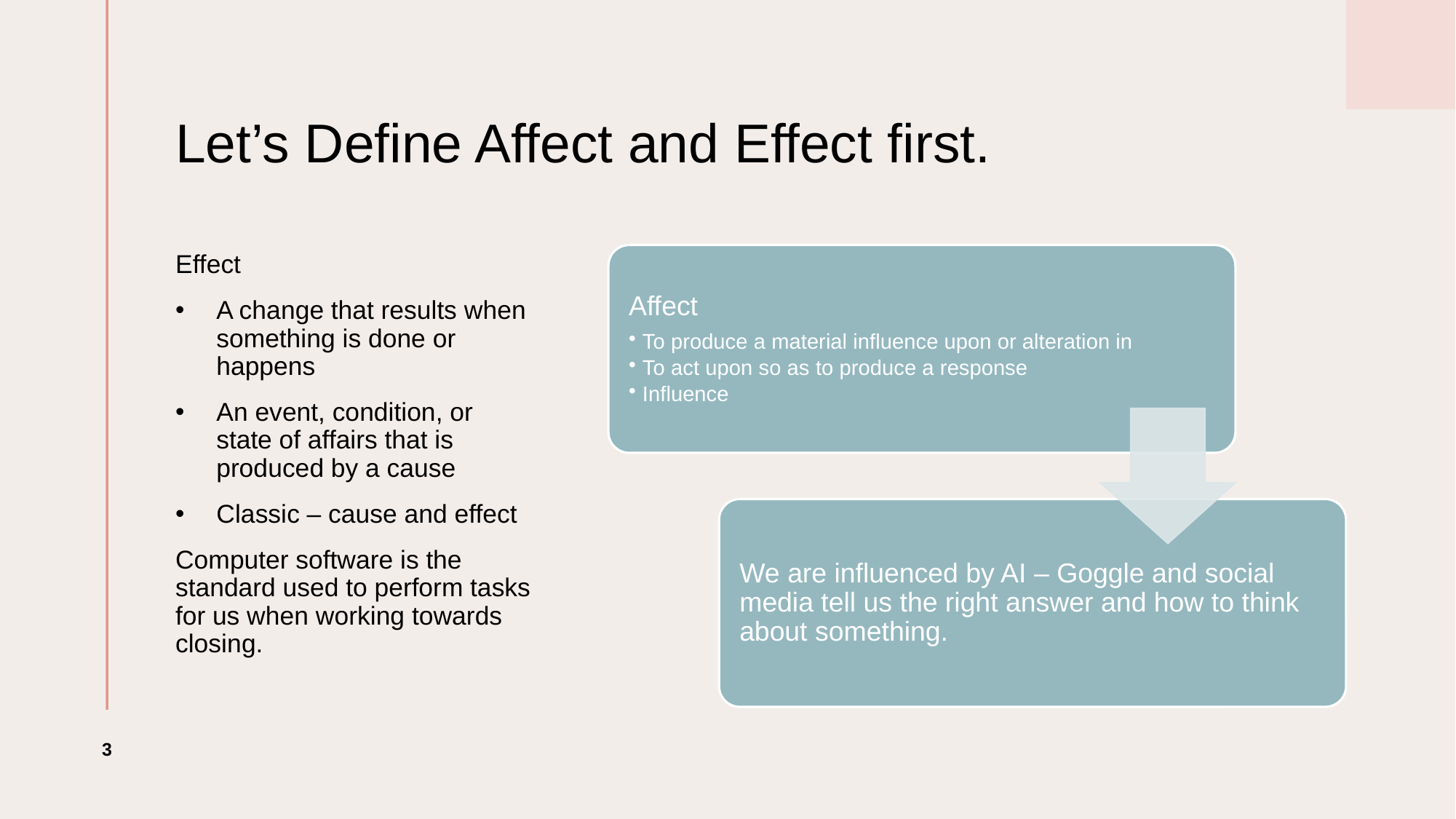

# Let’s Define Affect and Effect first.
Affect
To produce a material influence upon or alteration in
To act upon so as to produce a response
Influence
We are influenced by AI – Goggle and social media tell us the right answer and how to think about something.

Effect
A change that results when something is done or happens
An event, condition, or state of affairs that is produced by a cause
Classic – cause and effect
Computer software is the standard used to perform tasks for us when working towards closing.
3